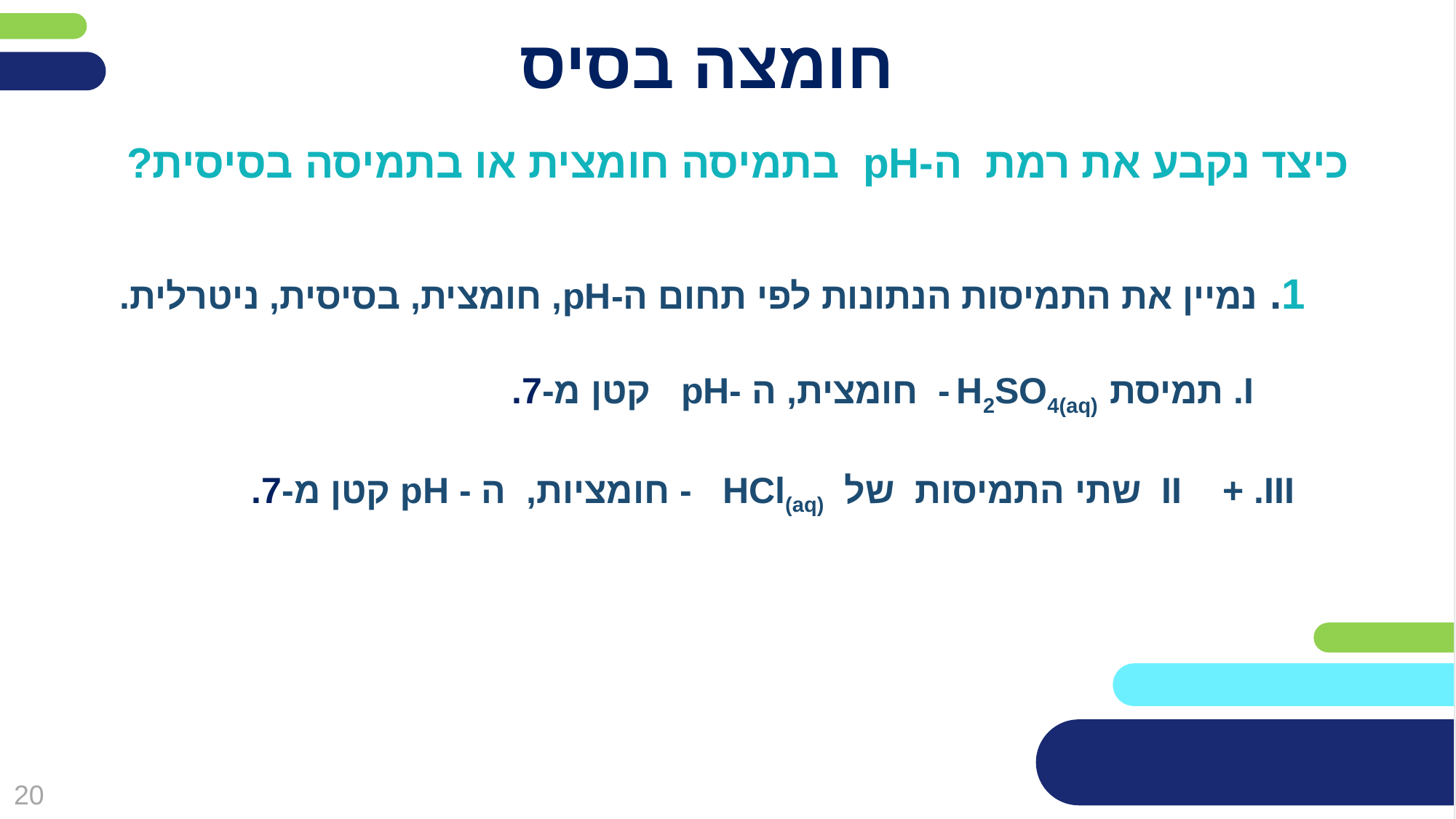

# חומצה בסיס
כיצד נקבע את רמת  ה-pH  בתמיסה חומצית או בתמיסה בסיסית?
1. נמיין את התמיסות הנתונות לפי תחום ה-pH, חומצית, בסיסית, ניטרלית.
     I. תמיסת  H2SO4(aq) -  חומצית, ה -pH   קטן מ-7.
 II    + .III  שתי התמיסות  של  HCl(aq)   - חומציות,  ה - pH קטן מ-7.